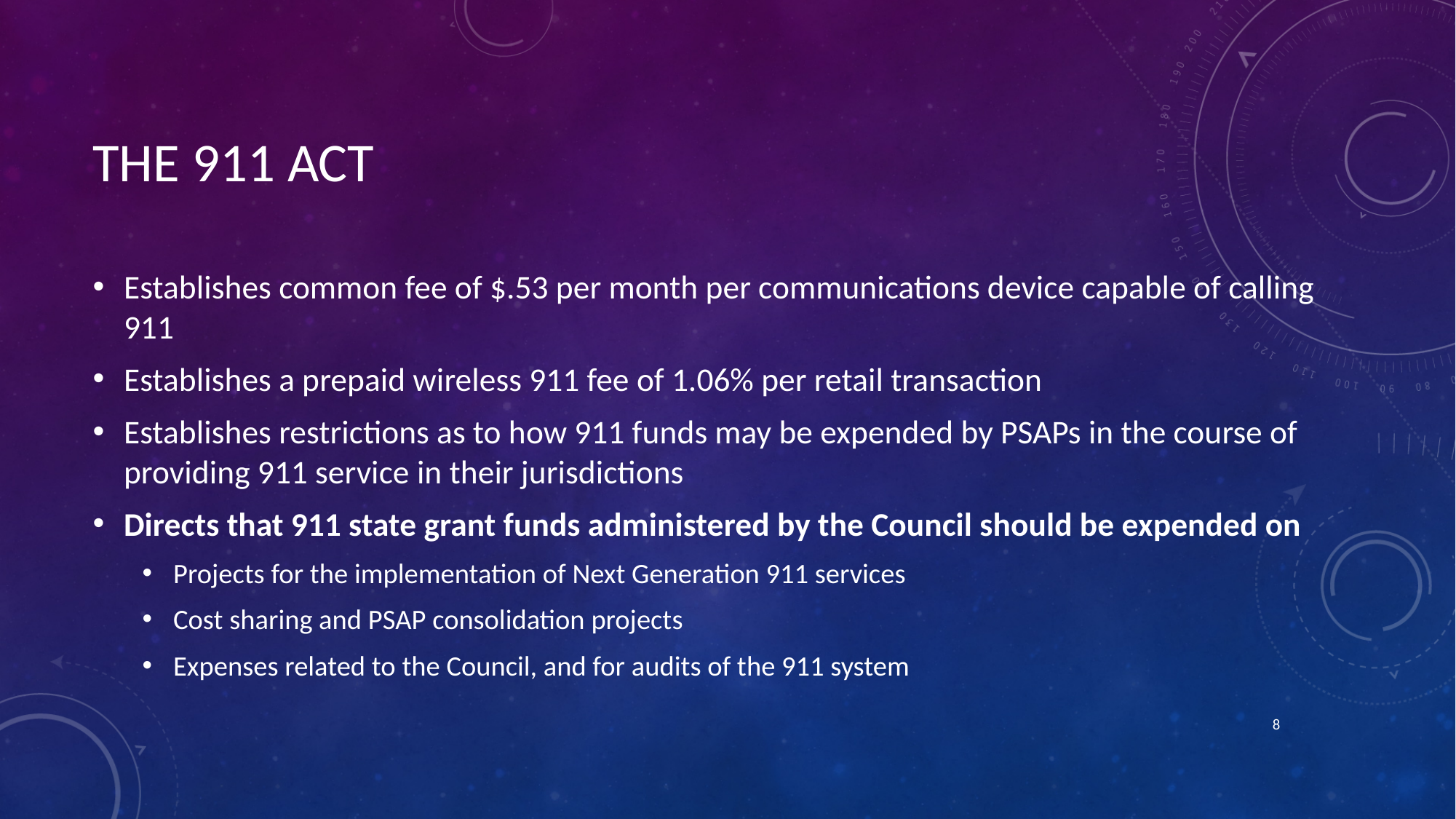

# The 911 act
Establishes common fee of $.53 per month per communications device capable of calling 911
Establishes a prepaid wireless 911 fee of 1.06% per retail transaction
Establishes restrictions as to how 911 funds may be expended by PSAPs in the course of providing 911 service in their jurisdictions
Directs that 911 state grant funds administered by the Council should be expended on
Projects for the implementation of Next Generation 911 services
Cost sharing and PSAP consolidation projects
Expenses related to the Council, and for audits of the 911 system
8